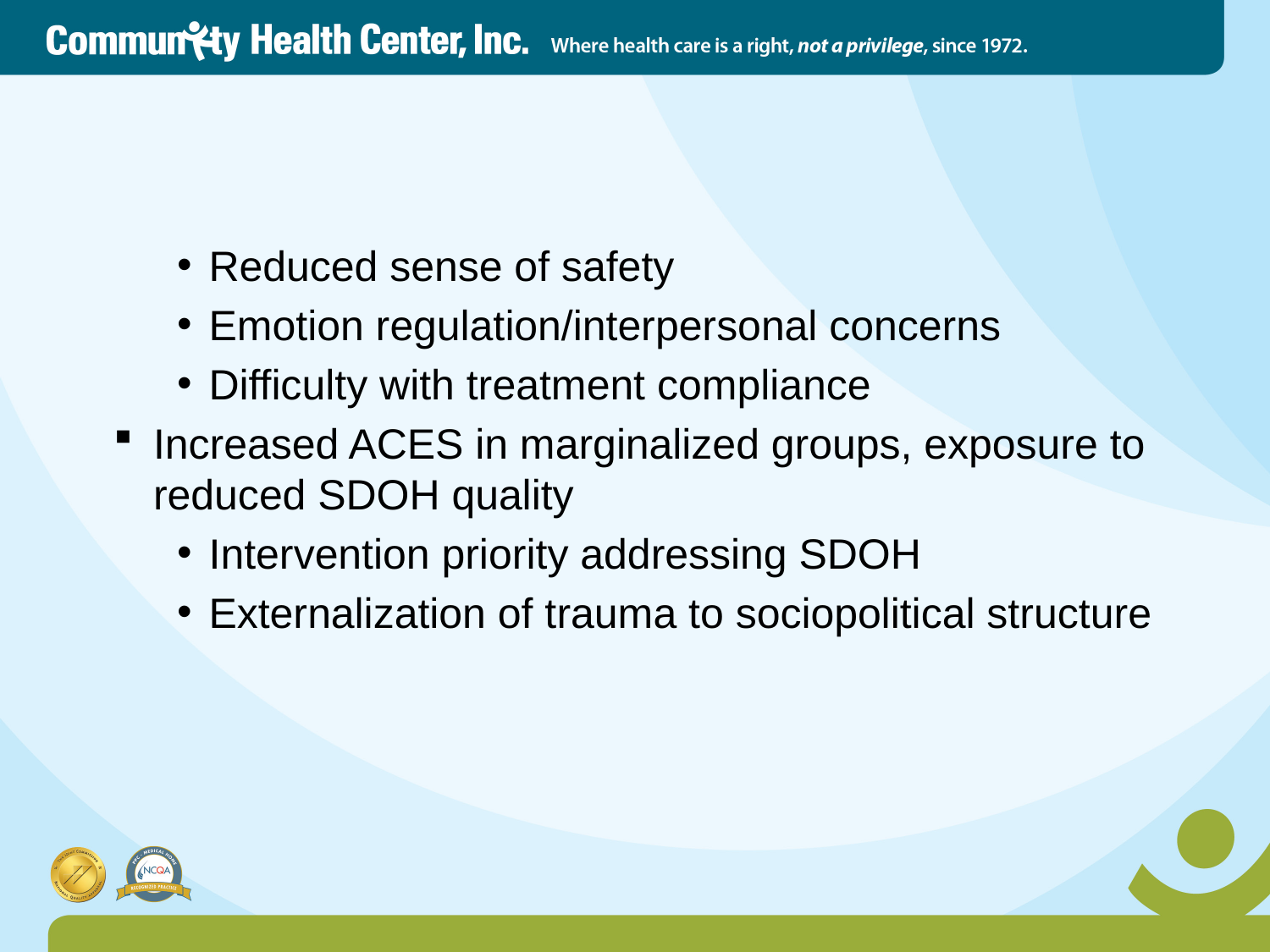

# Recognizing Trauma in Our Clients (Van Der Kolk, 2014; Barnett et. al., 2020; Ellis, 2020)
Reduced sense of safety
Emotion regulation/interpersonal concerns
Difficulty with treatment compliance
Increased ACES in marginalized groups, exposure to reduced SDOH quality
Intervention priority addressing SDOH
Externalization of trauma to sociopolitical structure